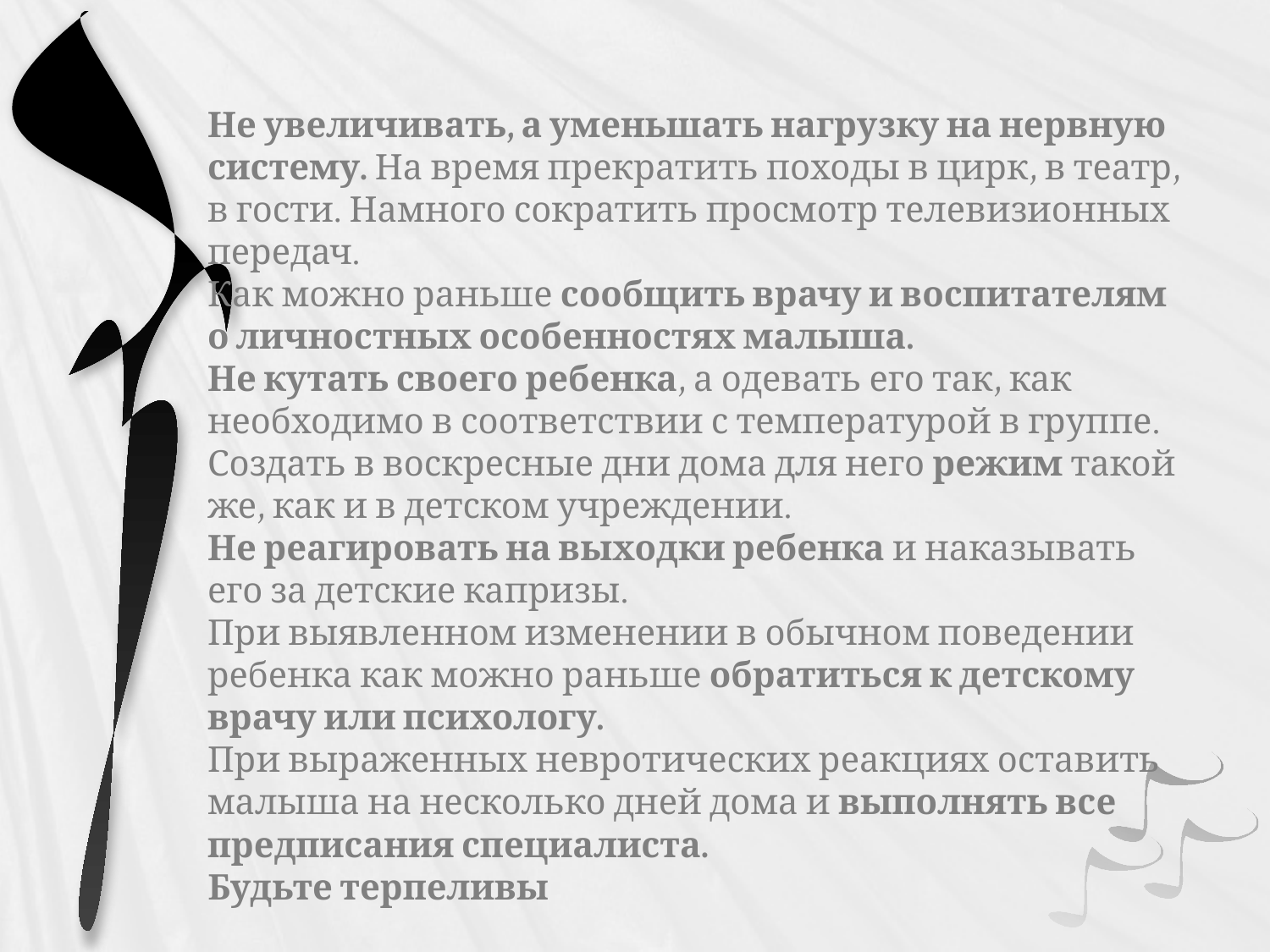

Не увеличивать, а уменьшать нагрузку на нервную систему. На время прекратить походы в цирк, в театр, в гости. Намного сократить просмотр телевизионных передач.
Как можно раньше сообщить врачу и воспитателям о личностных особенностях малыша.
Не кутать своего ребенка, а одевать его так, как необходимо в соответствии с температурой в группе.
Создать в воскресные дни дома для него режим такой же, как и в детском учреждении.
Не реагировать на выходки ребенка и наказывать его за детские капризы.
При выявленном изменении в обычном поведении ребенка как можно раньше обратиться к детскому врачу или психологу.
При выраженных невротических реакциях оставить малыша на несколько дней дома и выполнять все предписания специалиста.
Будьте терпеливы